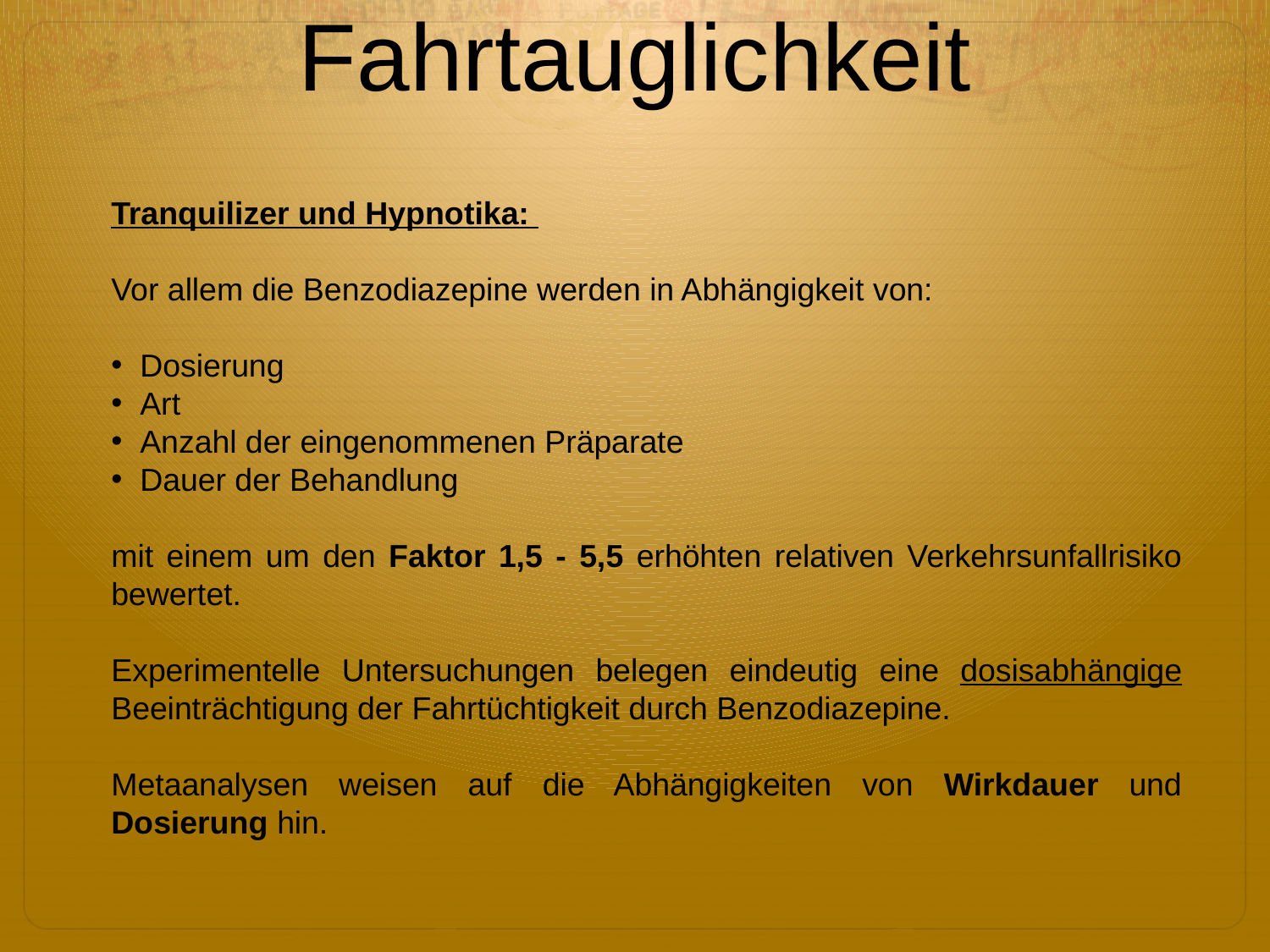

# Fahrtauglichkeit
Tranquilizer und Hypnotika:

Vor allem die Benzodiazepine werden in Abhängigkeit von:

  Dosierung
  Art
  Anzahl der eingenommenen Präparate
  Dauer der Behandlung

mit einem um den Faktor 1,5 - 5,5 erhöhten relativen Verkehrsunfallrisiko bewertet.

Experimentelle Untersuchungen belegen eindeutig eine dosisabhängige Beeinträchtigung der Fahrtüchtigkeit durch Benzodiazepine.

Metaanalysen weisen auf die Abhängigkeiten von Wirkdauer und Dosierung hin.